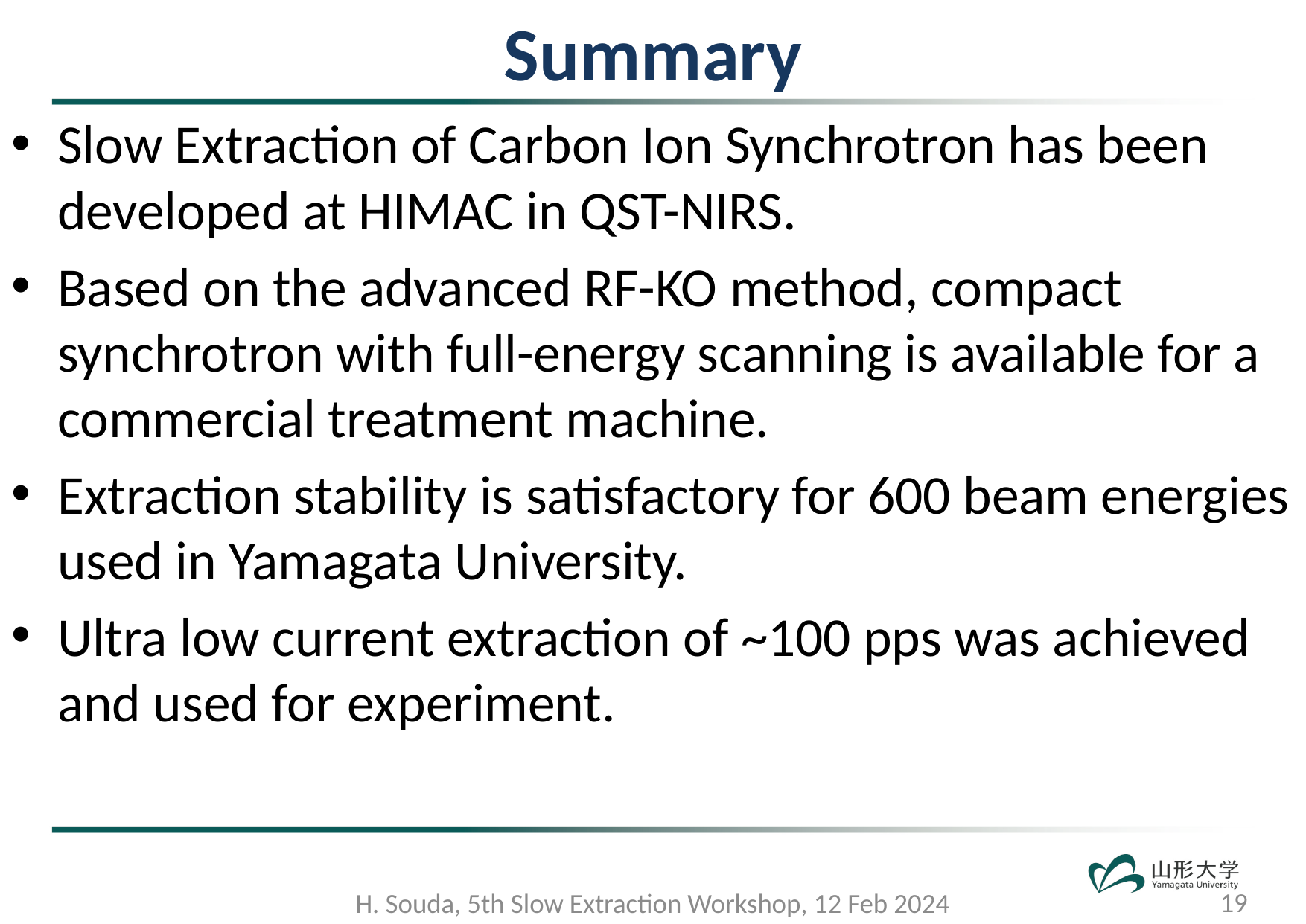

# Summary
Slow Extraction of Carbon Ion Synchrotron has been developed at HIMAC in QST-NIRS.
Based on the advanced RF-KO method, compact synchrotron with full-energy scanning is available for a commercial treatment machine.
Extraction stability is satisfactory for 600 beam energies used in Yamagata University.
Ultra low current extraction of ~100 pps was achieved and used for experiment.
19
H. Souda, 5th Slow Extraction Workshop, 12 Feb 2024